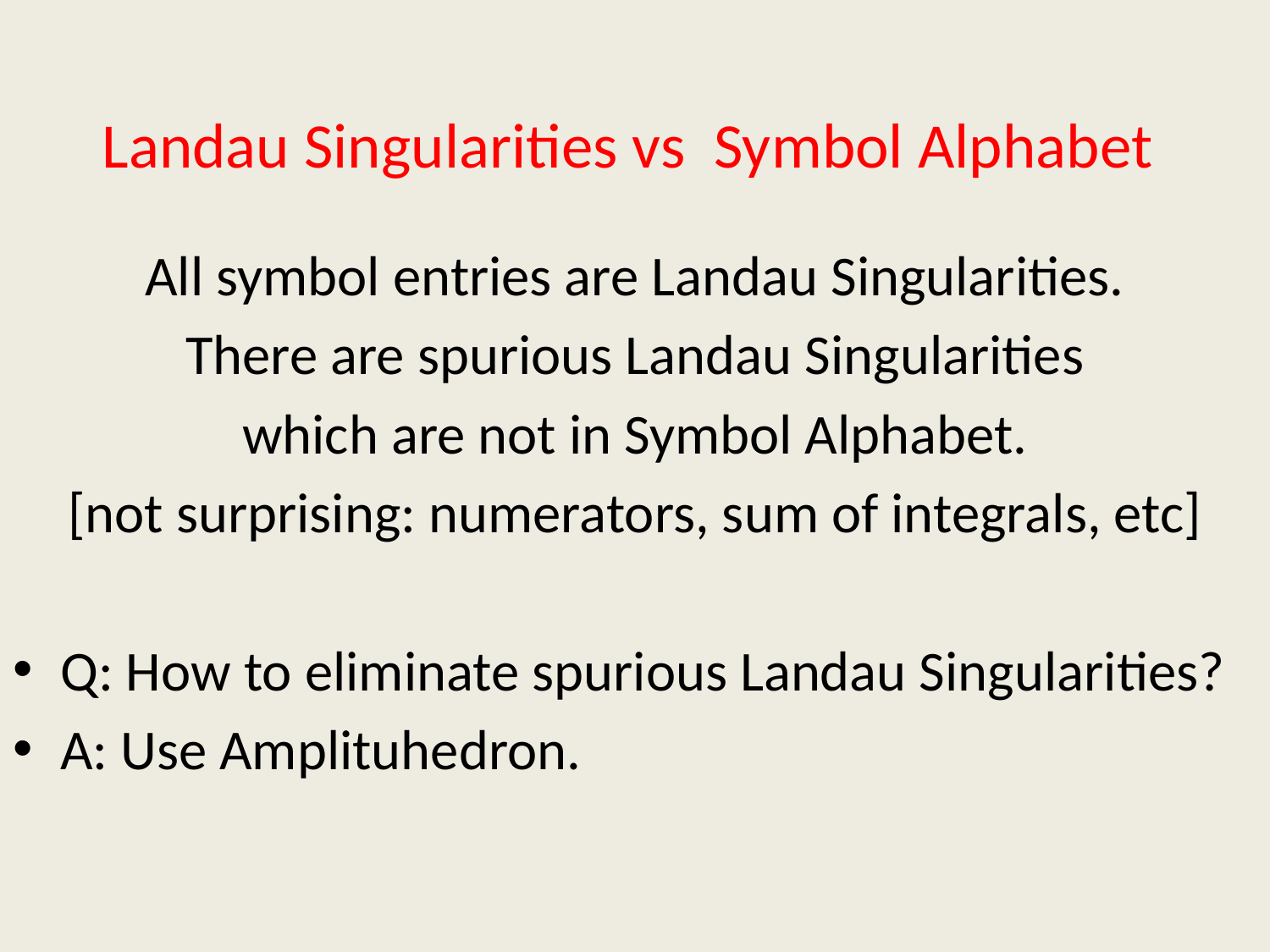

# Landau Singularities vs  Symbol Alphabet
All symbol entries are Landau Singularities.
 There are spurious Landau Singularities
which are not in Symbol Alphabet.
[not surprising: numerators, sum of integrals, etc]

Q: How to eliminate spurious Landau Singularities?
A: Use Amplituhedron.